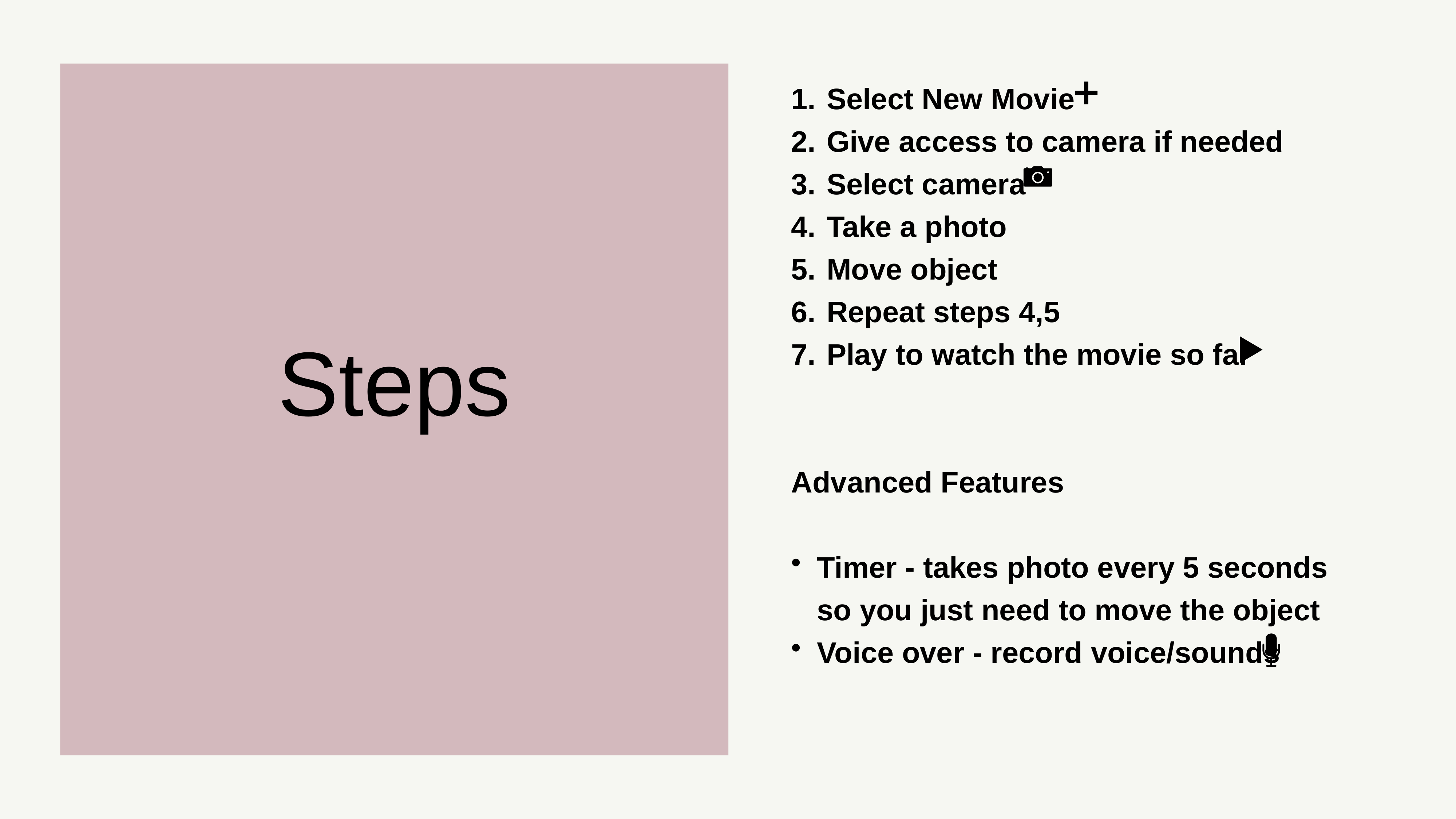

Select New Movie
Give access to camera if needed
Select camera
Take a photo
Move object
Repeat steps 4,5
Play to watch the movie so far

Advanced Features

Timer - takes photo every 5 seconds so you just need to move the object
Voice over - record voice/sounds

# Steps